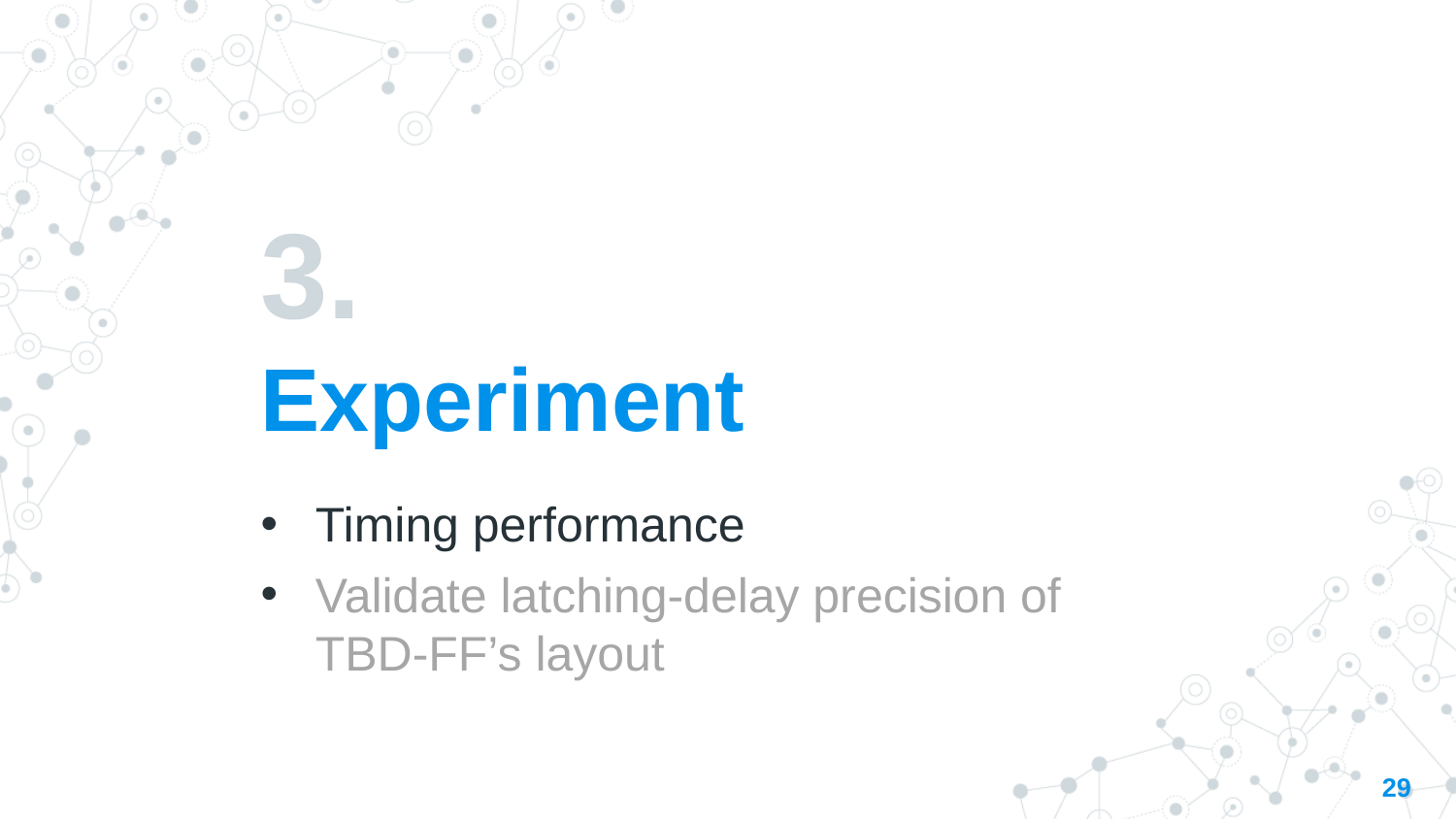

# 3.
Experiment
Timing performance
Validate latching-delay precision of TBD-FF’s layout

29